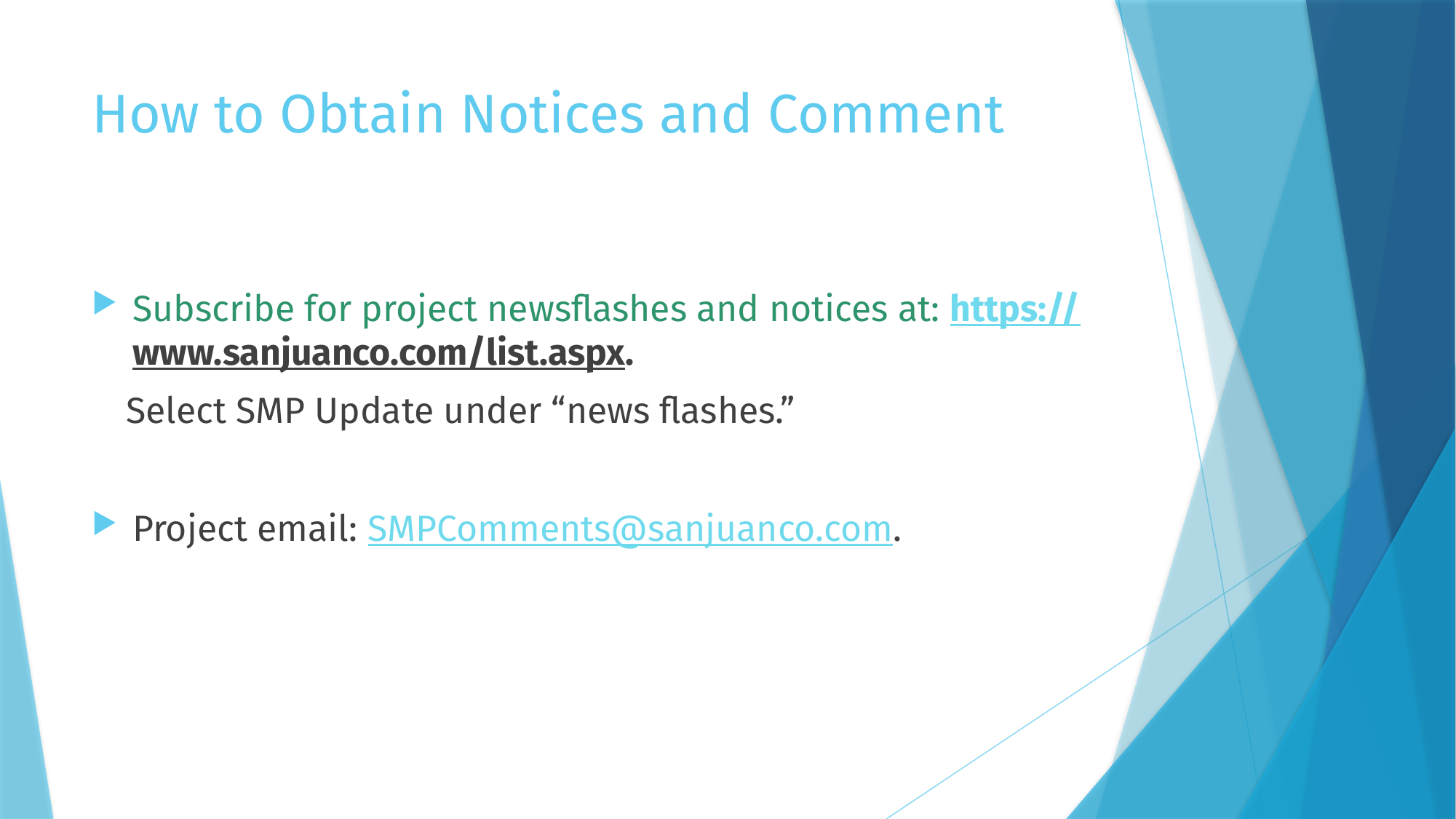

# How to Obtain Notices and Comment

Subscribe for project newsflashes and notices at: https://www.sanjuanco.com/list.aspx.
    Select SMP Update under “news flashes.”

Project email: SMPComments@sanjuanco.com.